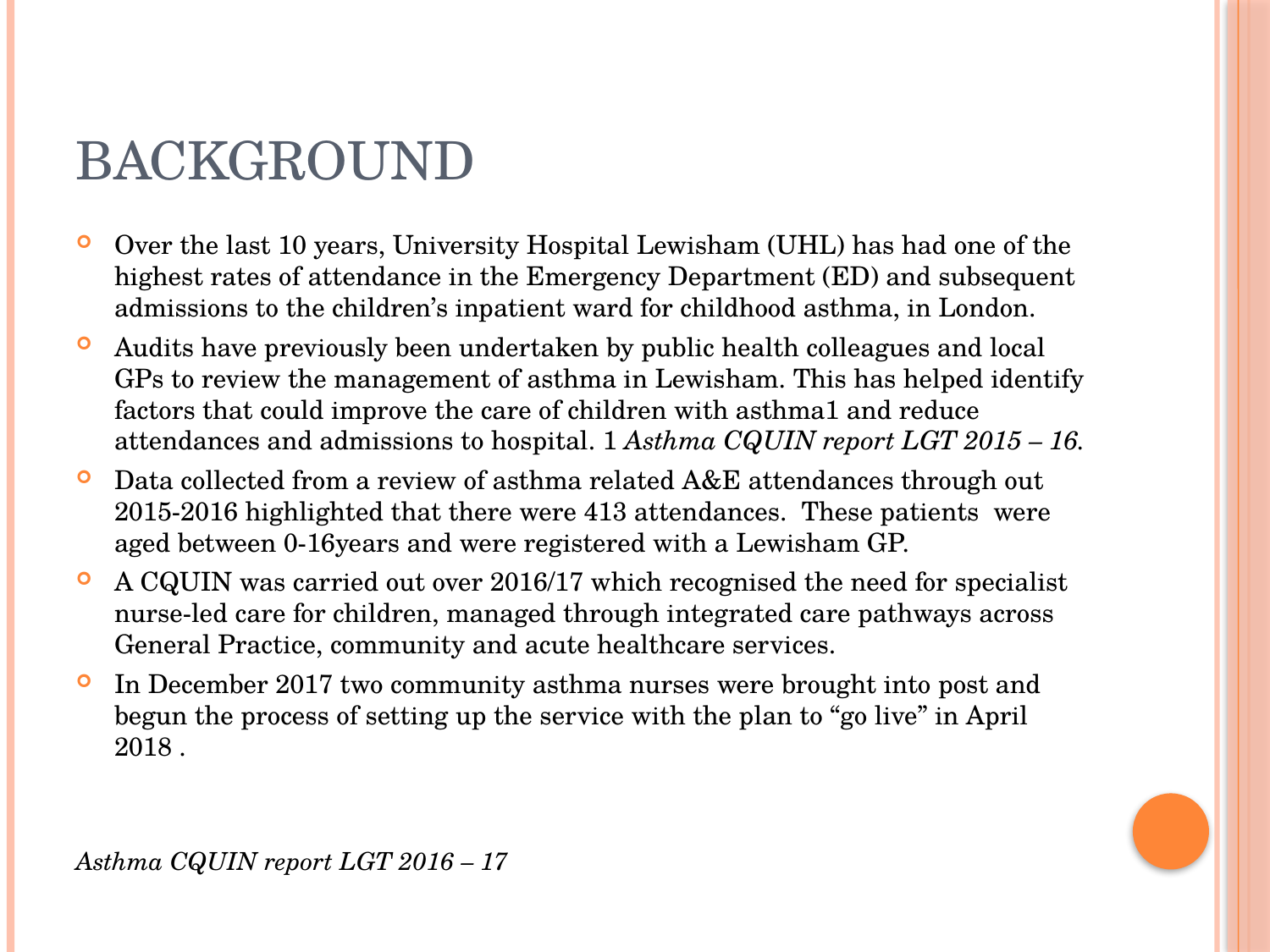

# background
Over the last 10 years, University Hospital Lewisham (UHL) has had one of the highest rates of attendance in the Emergency Department (ED) and subsequent admissions to the children’s inpatient ward for childhood asthma, in London.
Audits have previously been undertaken by public health colleagues and local GPs to review the management of asthma in Lewisham. This has helped identify factors that could improve the care of children with asthma1 and reduce attendances and admissions to hospital. 1 Asthma CQUIN report LGT 2015 – 16.
Data collected from a review of asthma related A&E attendances through out 2015-2016 highlighted that there were 413 attendances.  These patients  were aged between 0-16years and were registered with a Lewisham GP.
A CQUIN was carried out over 2016/17 which recognised the need for specialist nurse-led care for children, managed through integrated care pathways across General Practice, community and acute healthcare services.
In December 2017 two community asthma nurses were brought into post and begun the process of setting up the service with the plan to “go live” in April 2018 .

Asthma CQUIN report LGT 2016 – 17